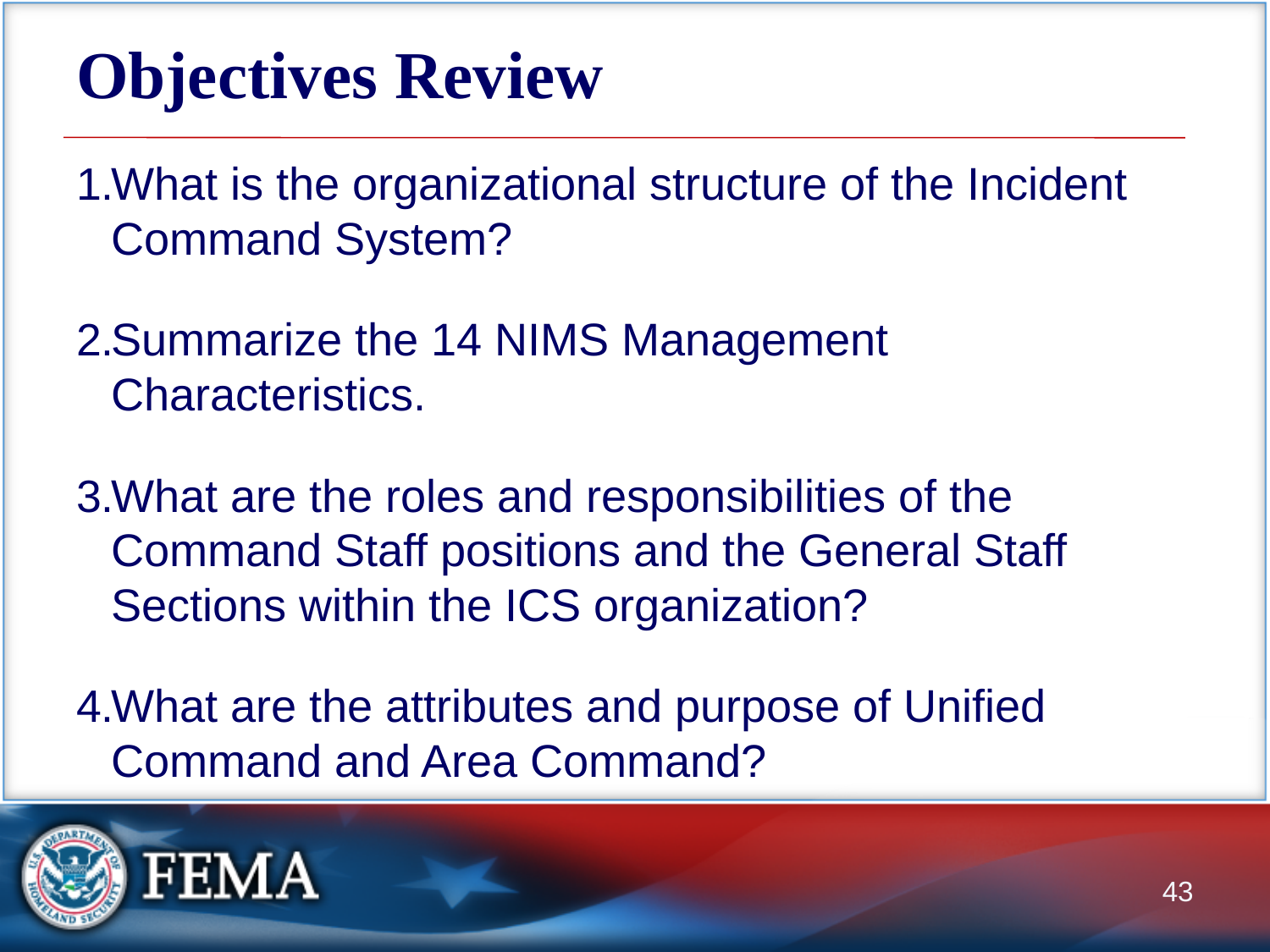

# Objectives Review
What is the organizational structure of the Incident Command System?
Summarize the 14 NIMS Management Characteristics.
What are the roles and responsibilities of the Command Staff positions and the General Staff Sections within the ICS organization?
What are the attributes and purpose of Unified Command and Area Command?
43